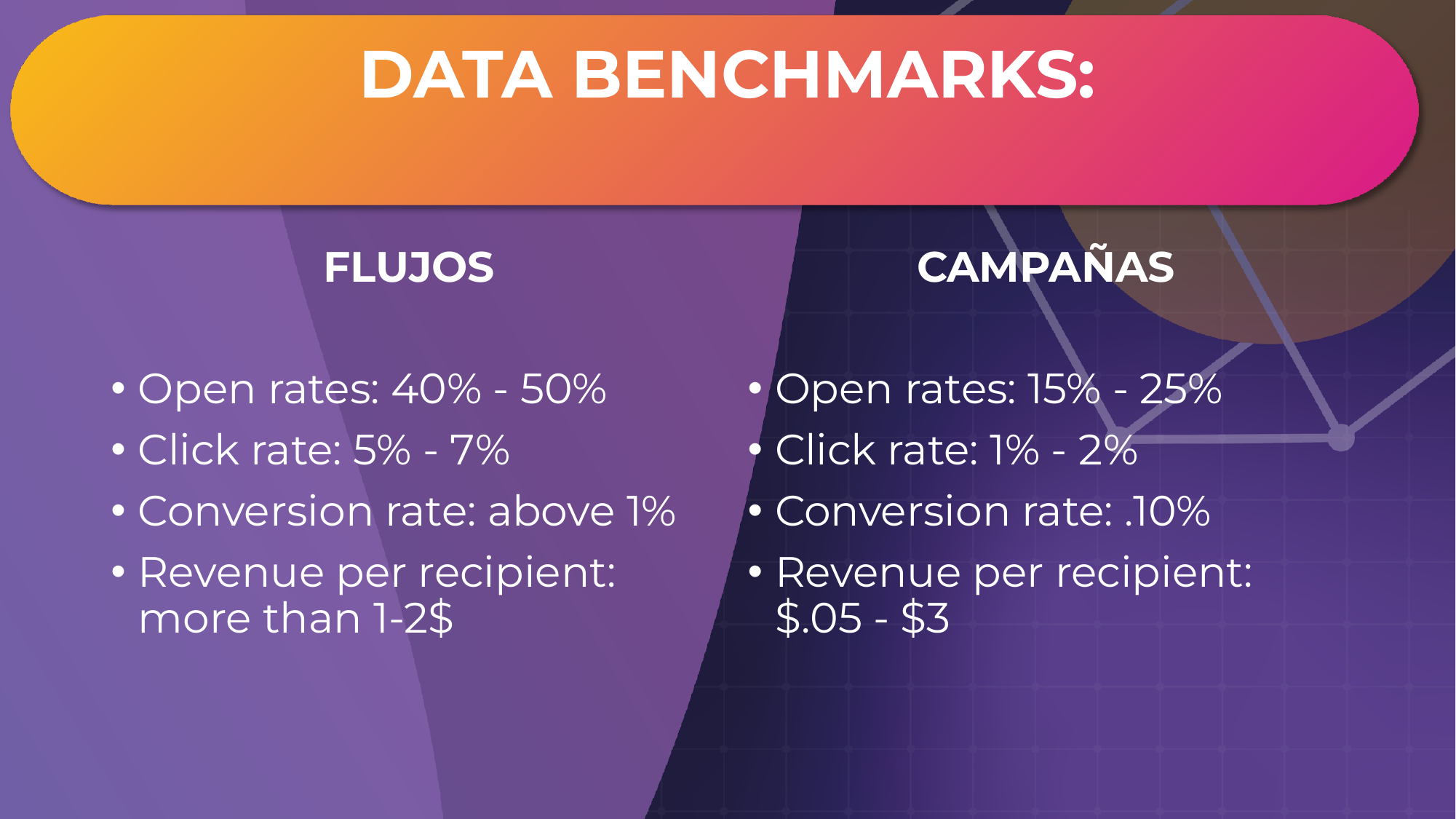

# DATA BENCHMARKS:
FLUJOS

Open rates: 40% - 50%
Click rate: 5% - 7%
Conversion rate: above 1%
Revenue per recipient: more than 1-2$

CAMPAÑAS

Open rates: 15% - 25%
Click rate: 1% - 2%
Conversion rate: .10%
Revenue per recipient: $.05 - $3